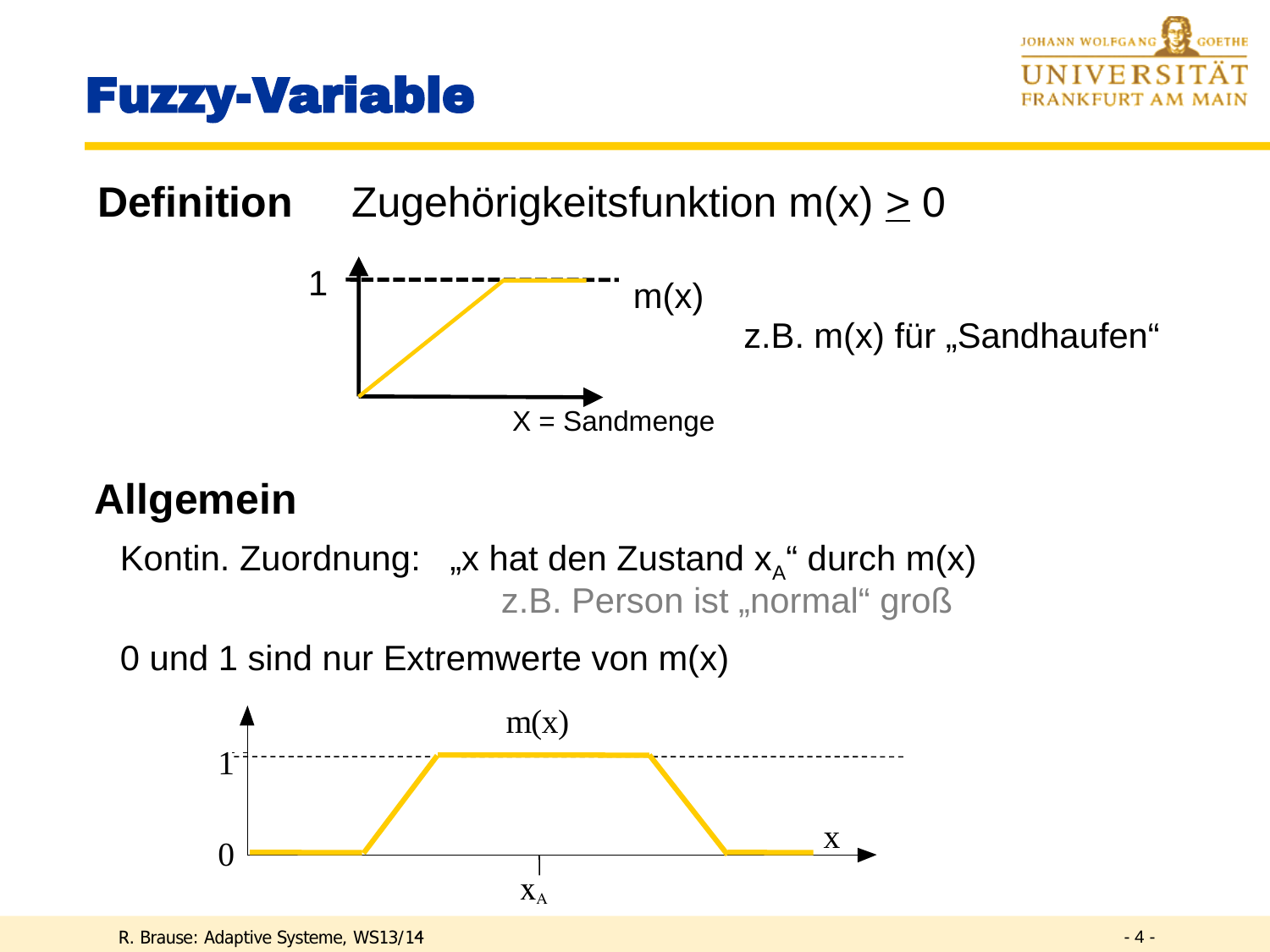

# Fuzzy-Variable
Definition	Zugehörigkeitsfunktion m(x) > 0
1

m(x)

X = Sandmenge
z.B. m(x) für „Sandhaufen“
Allgemein
	Kontin. Zuordnung:   „x hat den Zustand xA“ durch m(x)
				z.B. Person ist „normal“ groß
	0 und 1 sind nur Extremwerte von m(x)

m
(
x
)

1

x

0

x
A
- 4 -
R. Brause: Adaptive Systeme, WS13/14